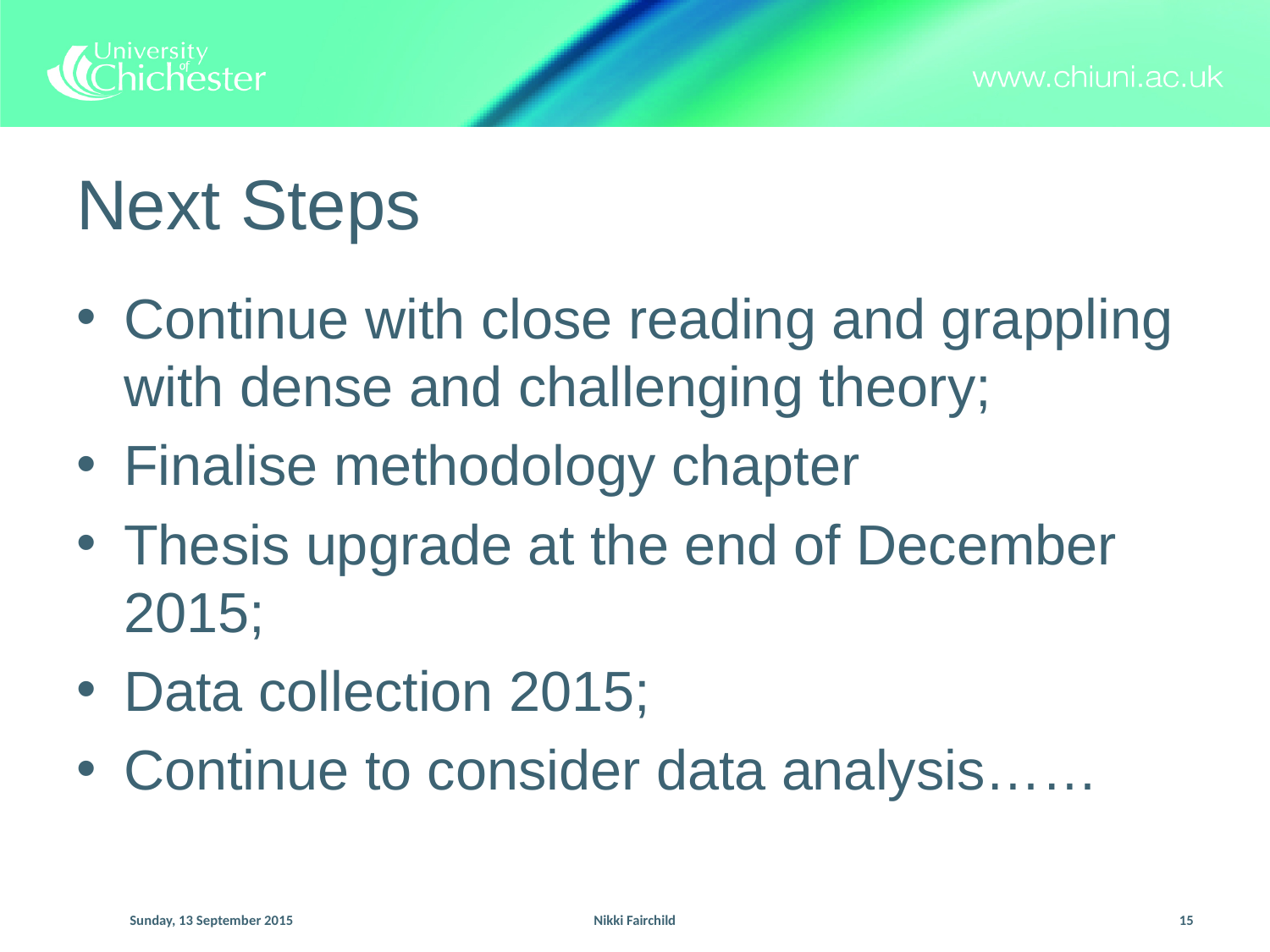

# Next Steps
Continue with close reading and grappling with dense and challenging theory;
Finalise methodology chapter
Thesis upgrade at the end of December 2015;
Data collection 2015;
Continue to consider data analysis……
Sunday, 13 September 2015
Nikki Fairchild
15